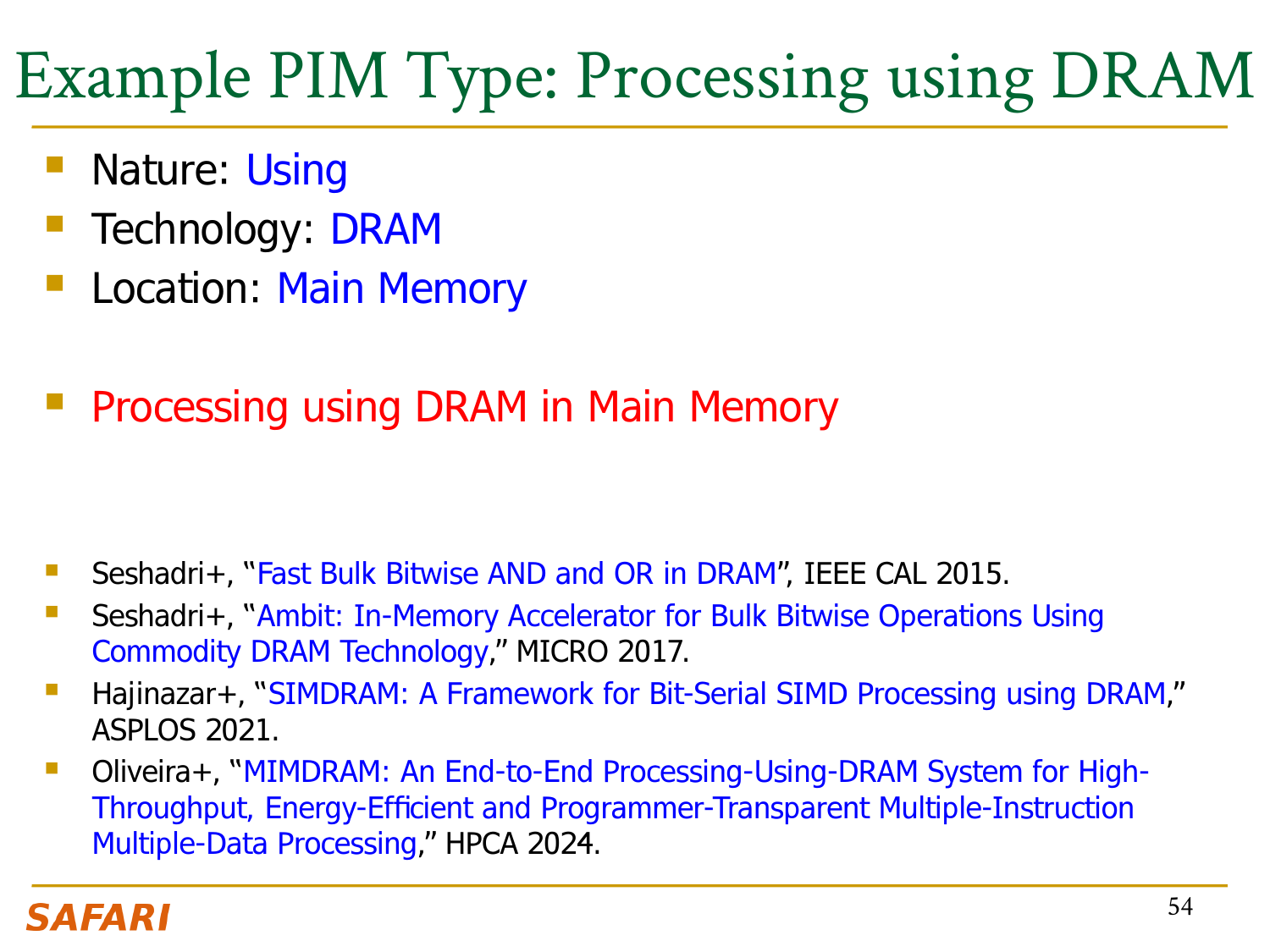

# Example PIM Type: Processing using DRAM
Nature: Using
Technology: DRAM
Location: Main Memory

Processing using DRAM in Main Memory

Seshadri+, “Fast Bulk Bitwise AND and OR in DRAM”, IEEE CAL 2015.
Seshadri+, “Ambit: In-Memory Accelerator for Bulk Bitwise Operations Using Commodity DRAM Technology,” MICRO 2017.
Hajinazar+, “SIMDRAM: A Framework for Bit-Serial SIMD Processing using DRAM,” ASPLOS 2021.
Oliveira+, “MIMDRAM: An End-to-End Processing-Using-DRAM System for High-Throughput, Energy-Efficient and Programmer-Transparent Multiple-Instruction Multiple-Data Processing,” HPCA 2024.

54